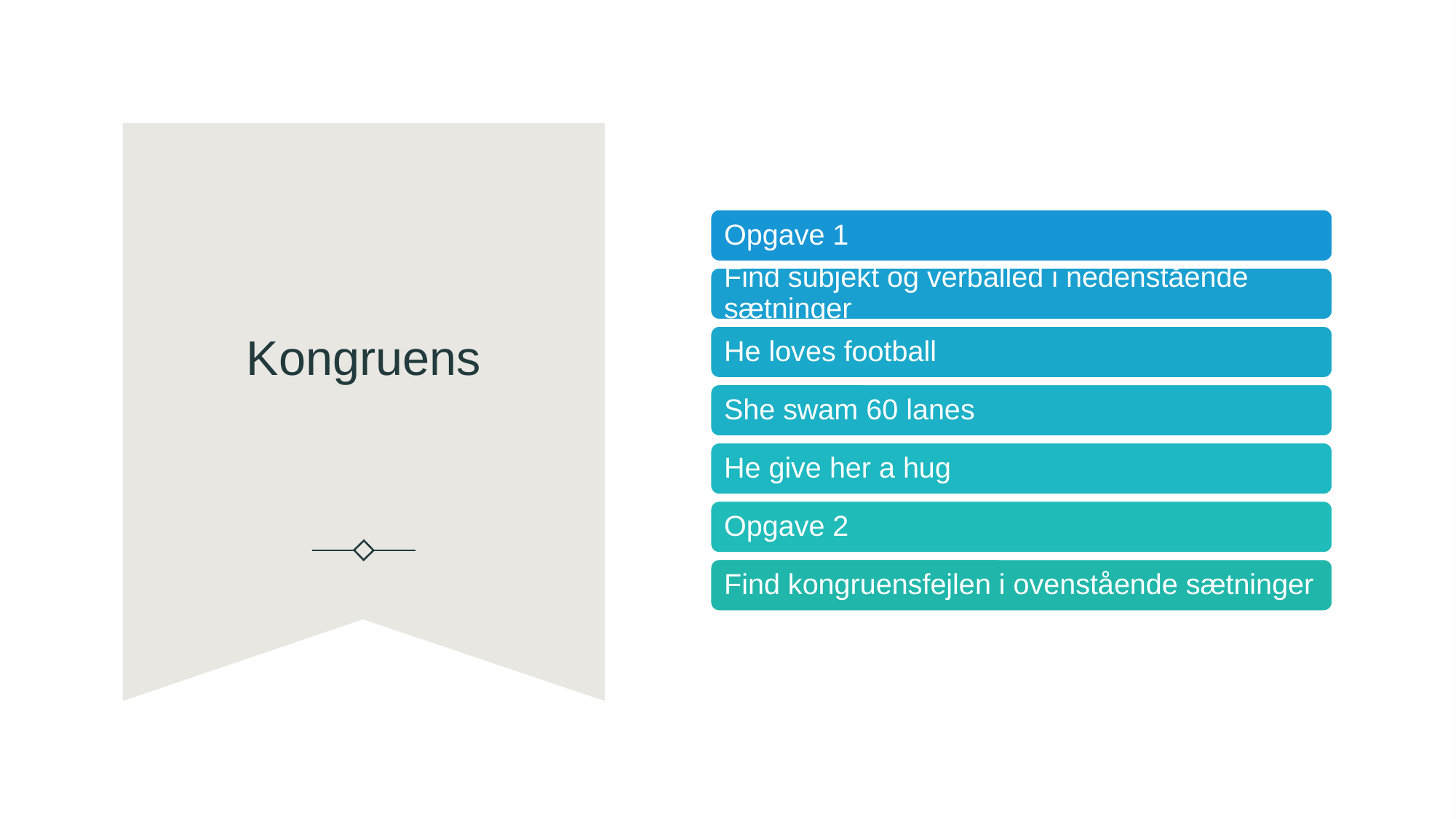

Opgave 1
Find subjekt og verballed i nedenstående sætninger
He loves football
She swam 60 lanes
He give her a hug
Opgave 2
Find kongruensfejlen i ovenstående sætninger
# Kongruens